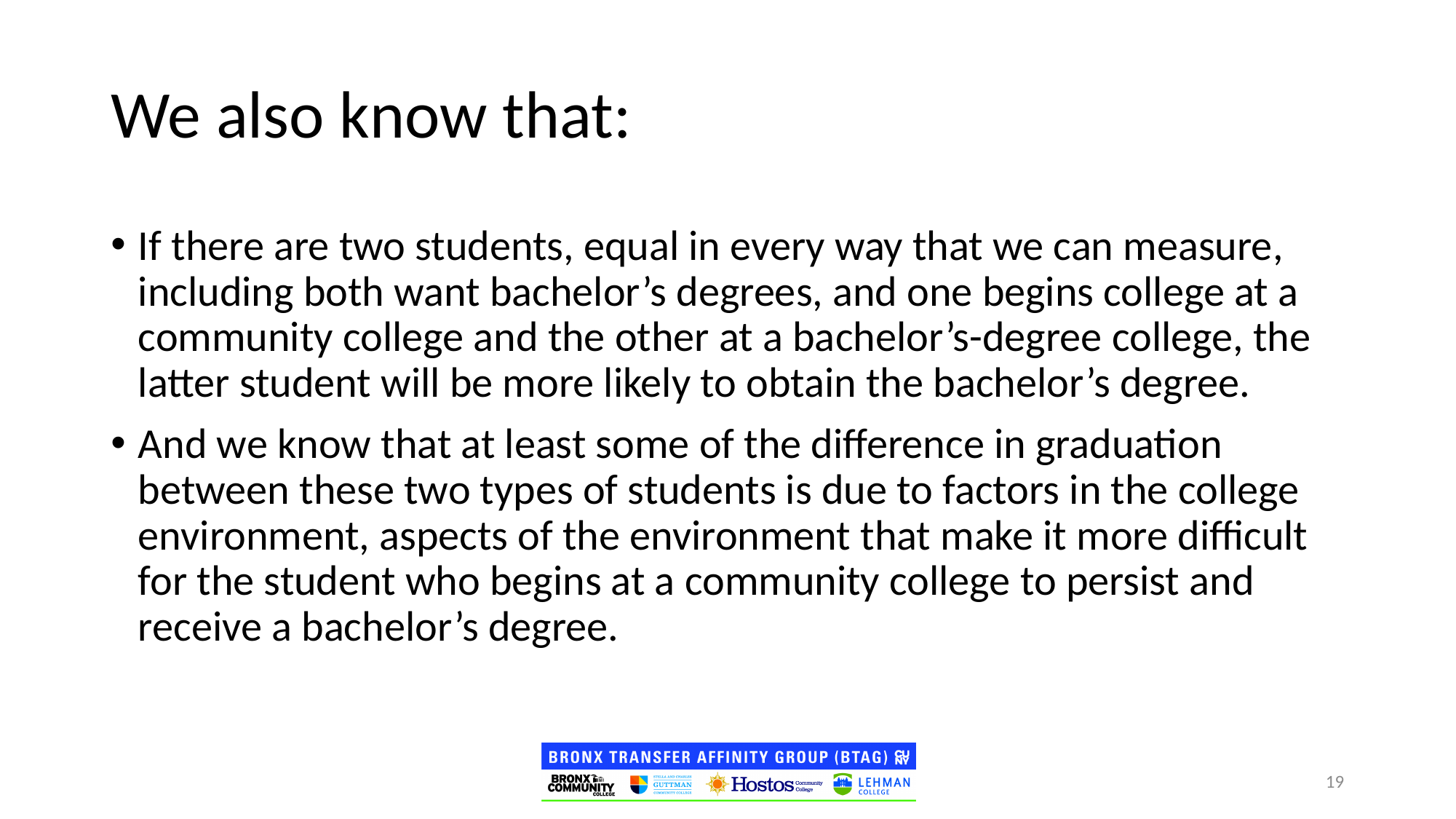

We also know that:
If there are two students, equal in every way that we can measure, including both want bachelor’s degrees, and one begins college at a community college and the other at a bachelor’s-degree college, the latter student will be more likely to obtain the bachelor’s degree.
And we know that at least some of the difference in graduation between these two types of students is due to factors in the college environment, aspects of the environment that make it more difficult for the student who begins at a community college to persist and receive a bachelor’s degree.
19